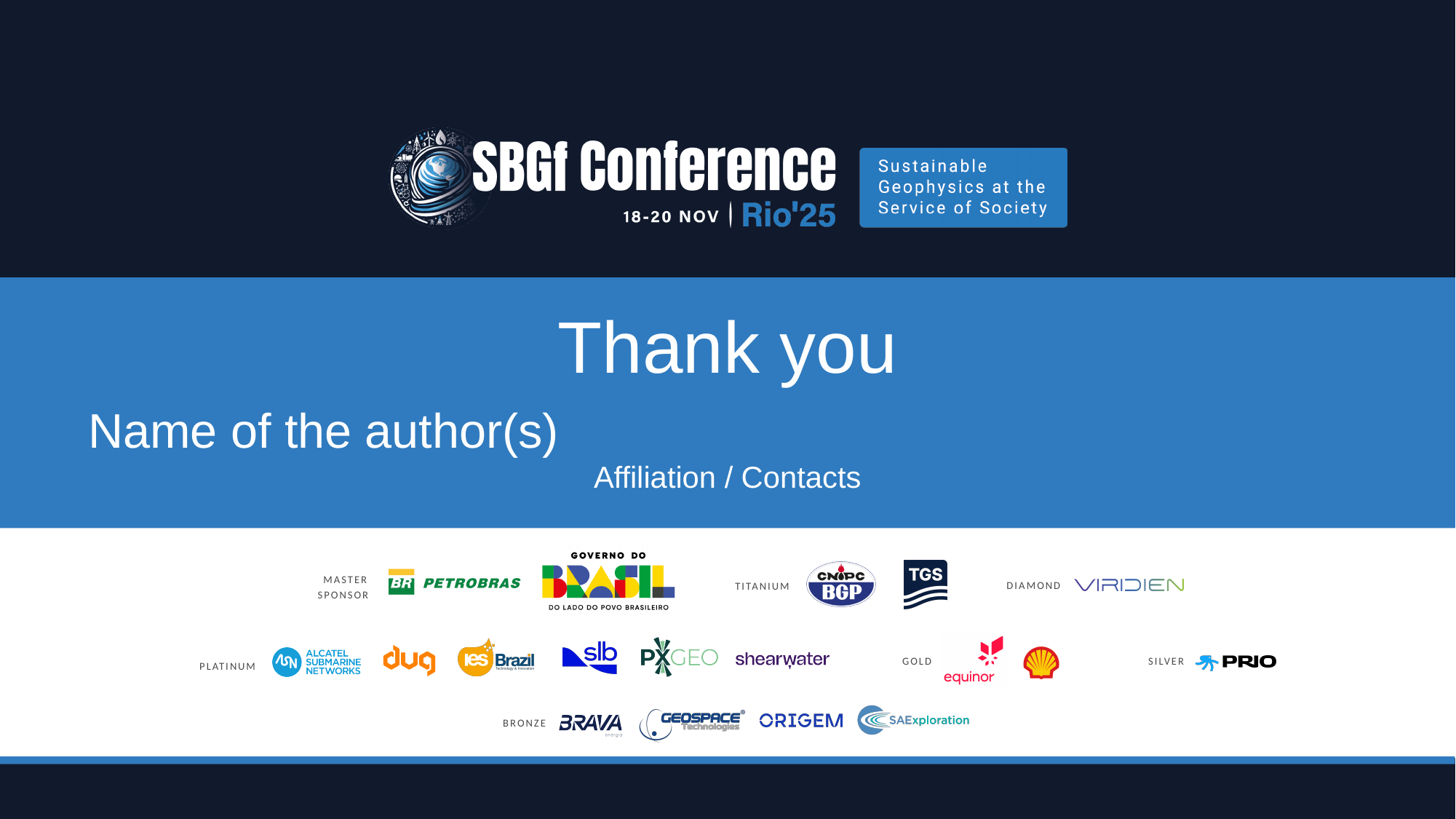

Thank you
Name of the author(s)
Affiliation / Contacts